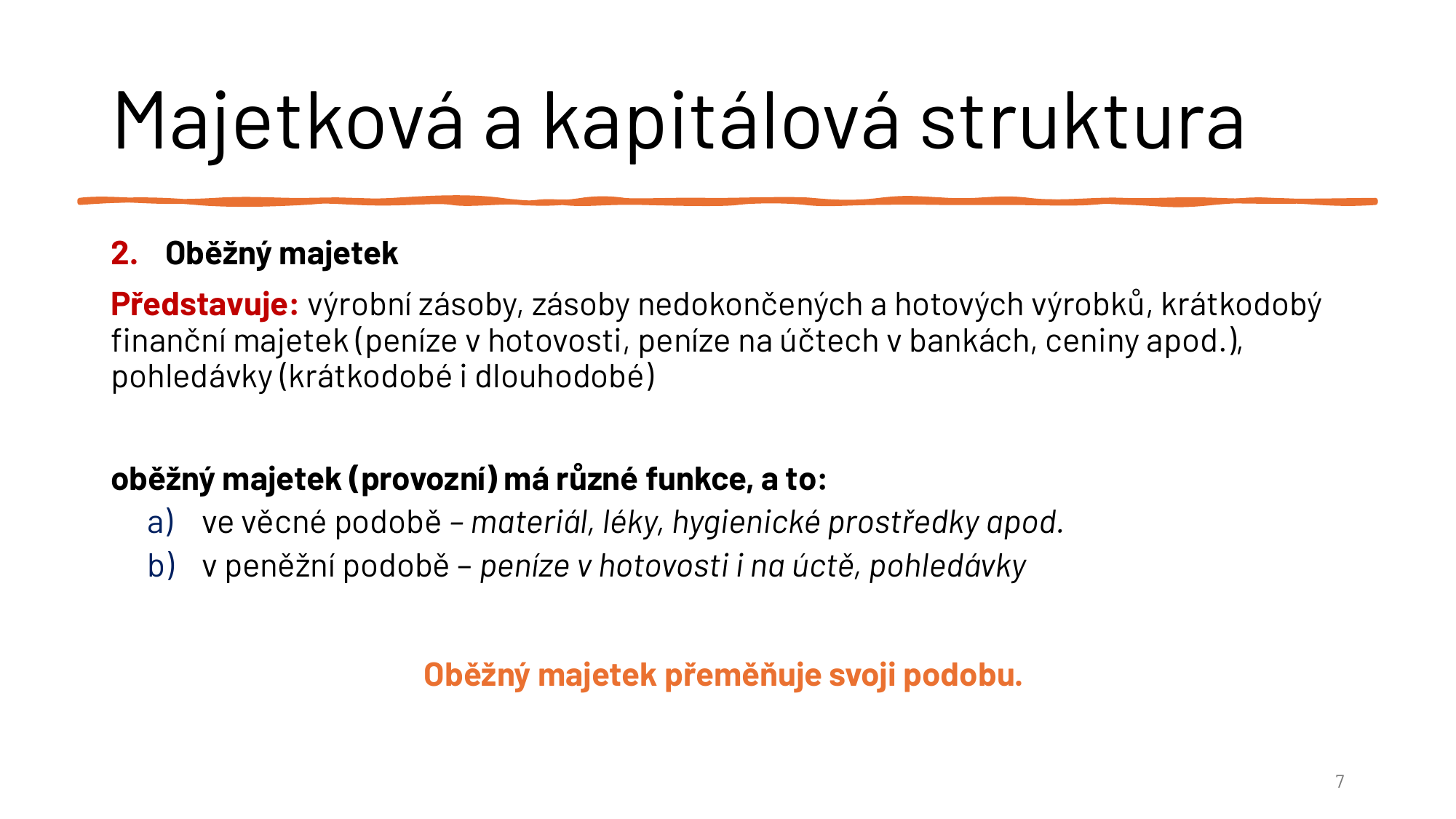

# Majetková a kapitálová struktura

Oběžný majetek
Představuje: výrobní zásoby, zásoby nedokončených a hotových výrobků, krátkodobý finanční majetek (peníze v hotovosti, peníze na účtech v bankách, ceniny apod.), pohledávky (krátkodobé i dlouhodobé)

oběžný majetek (provozní) má různé funkce, a to:
ve věcné podobě – materiál, léky, hygienické prostředky apod.
v peněžní podobě – peníze v hotovosti i na úctě, pohledávky

Oběžný majetek přeměňuje svoji podobu.

7